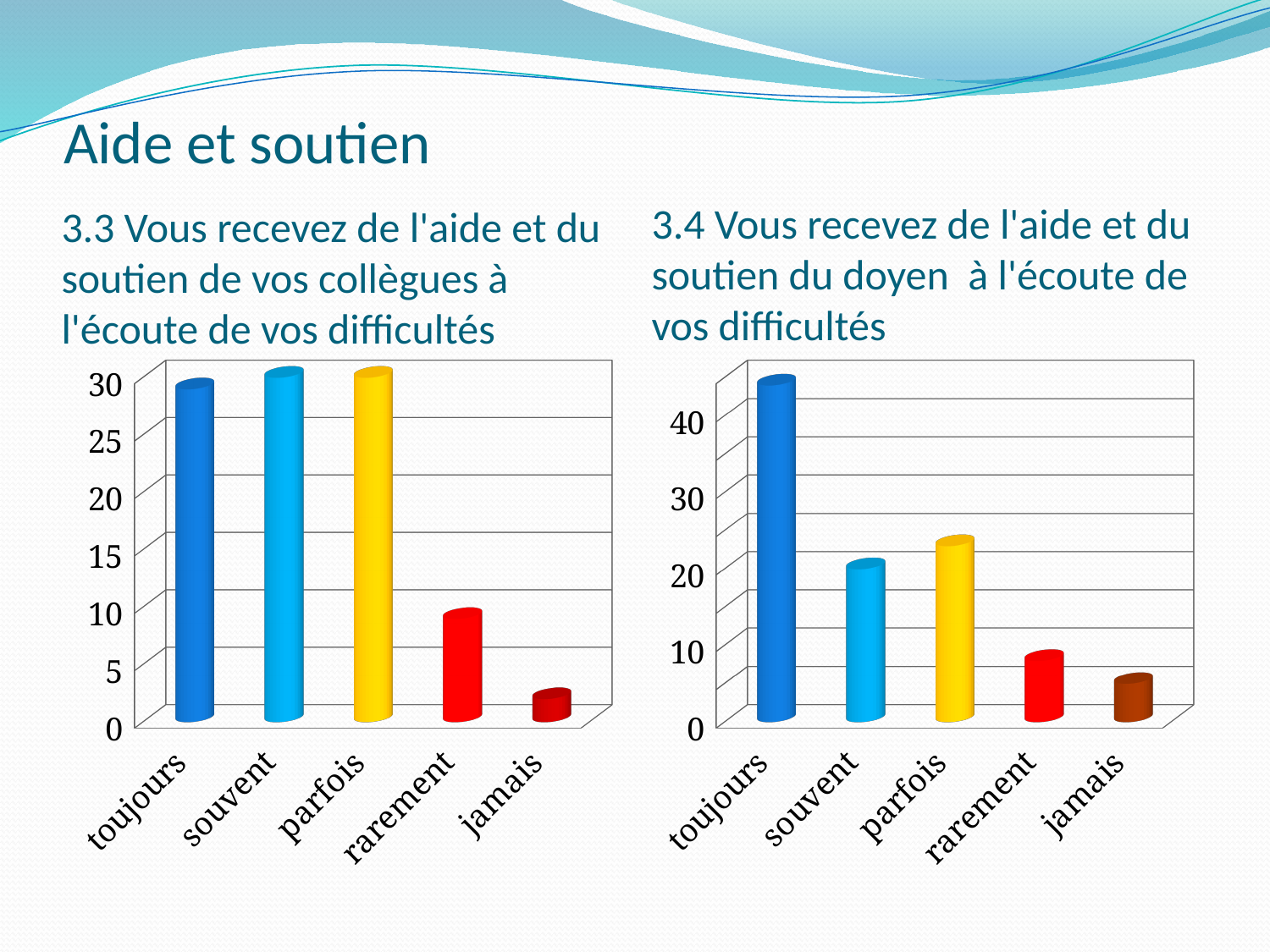

# Aide et soutien
3.4 Vous recevez de l'aide et du soutien du doyen  à l'écoute de vos difficultés
3.3 Vous recevez de l'aide et du soutien de vos collègues à l'écoute de vos difficultés

[unsupported chart]

[unsupported chart]